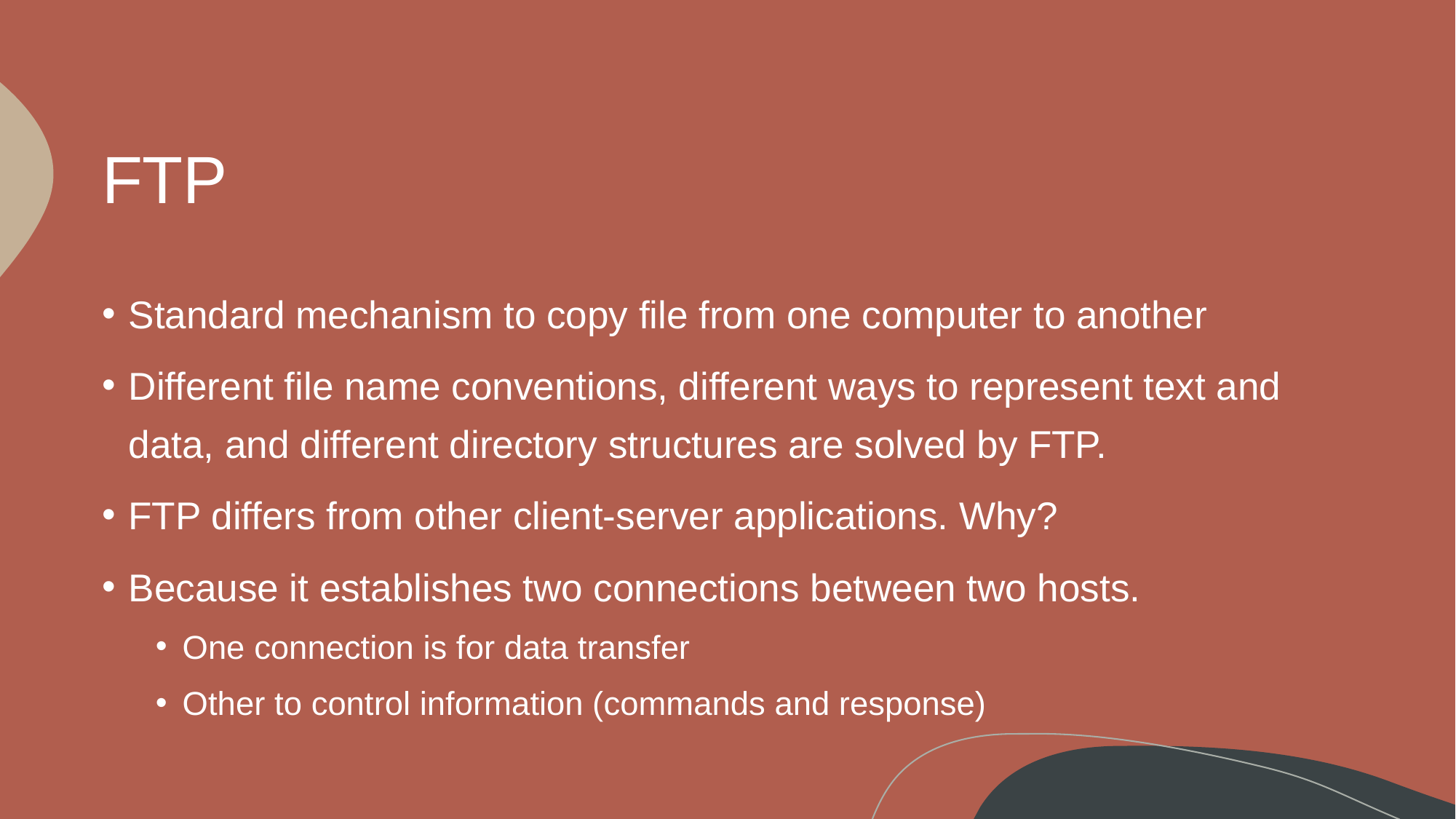

# FTP
Standard mechanism to copy file from one computer to another
Different file name conventions, different ways to represent text and data, and different directory structures are solved by FTP.
FTP differs from other client-server applications. Why?
Because it establishes two connections between two hosts.
One connection is for data transfer
Other to control information (commands and response)